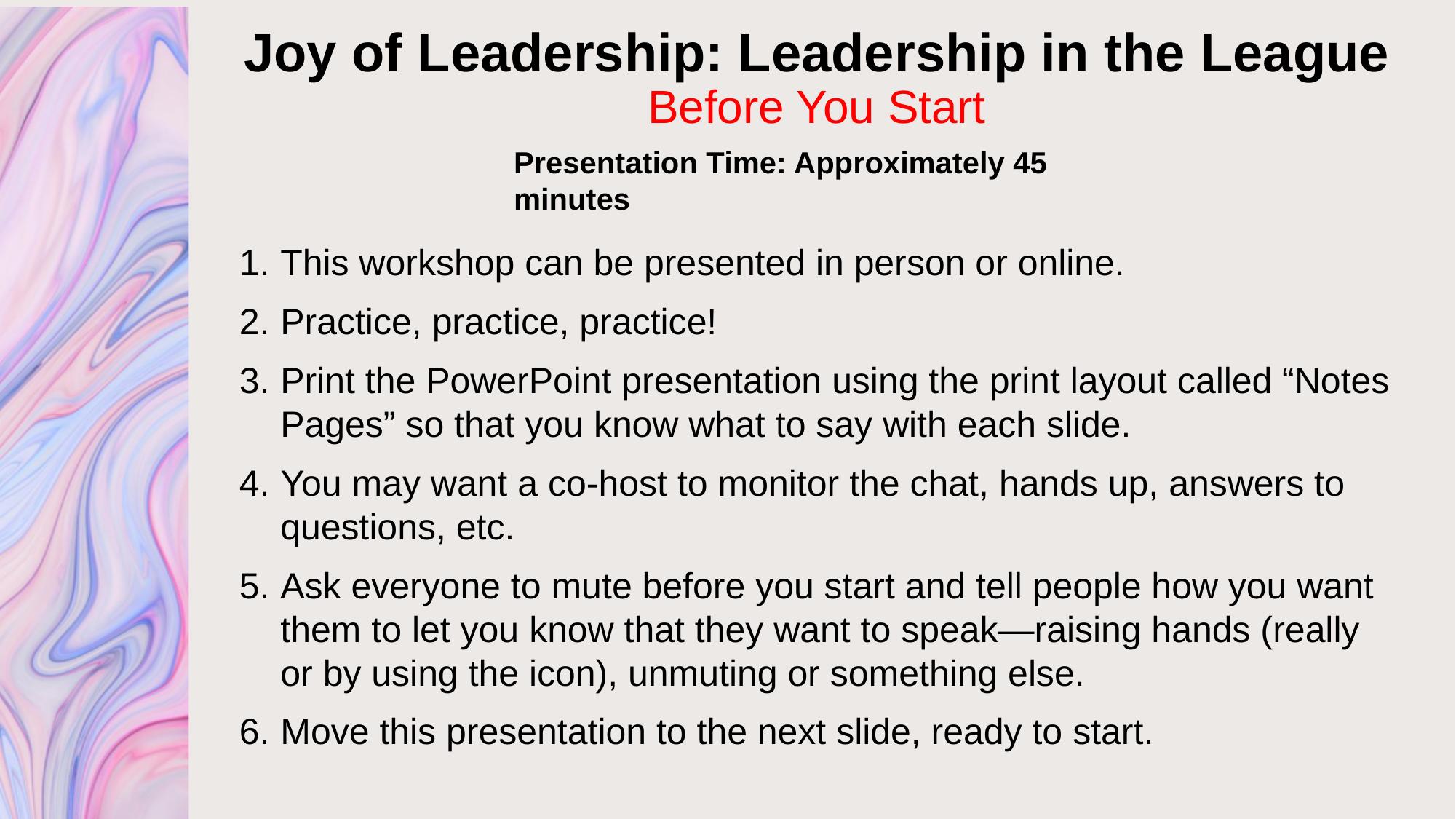

# Joy of Leadership: Leadership in the League Before You Start
Presentation Time: Approximately 45 minutes
This workshop can be presented in person or online.
Practice, practice, practice!
Print the PowerPoint presentation using the print layout called “Notes Pages” so that you know what to say with each slide.
You may want a co-host to monitor the chat, hands up, answers to questions, etc.
Ask everyone to mute before you start and tell people how you want them to let you know that they want to speak—raising hands (really or by using the icon), unmuting or something else.
Move this presentation to the next slide, ready to start.